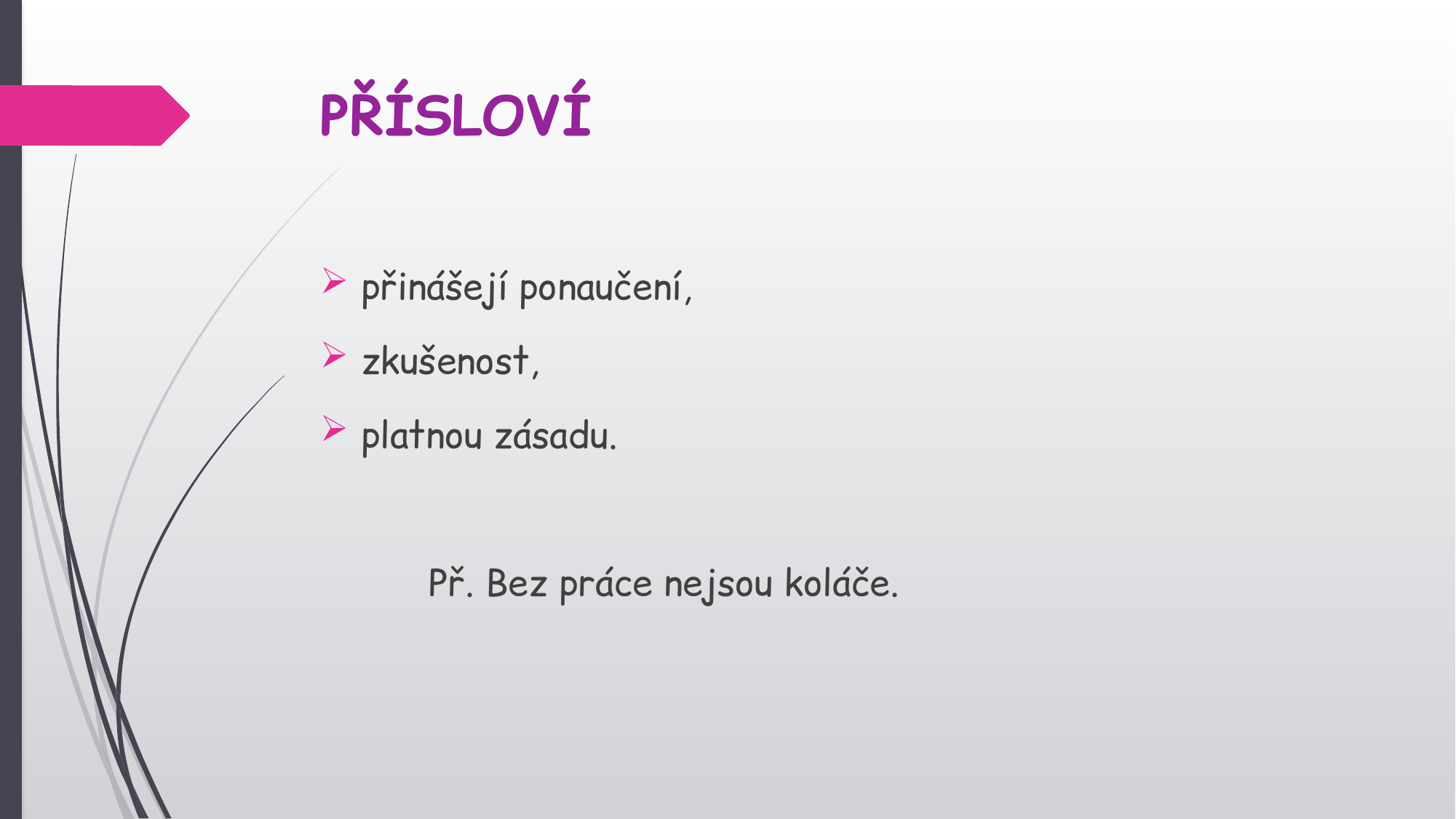

# PŘÍSLOVÍ
přinášejí ponaučení,
zkušenost,
platnou zásadu.

	Př. Bez práce nejsou koláče.